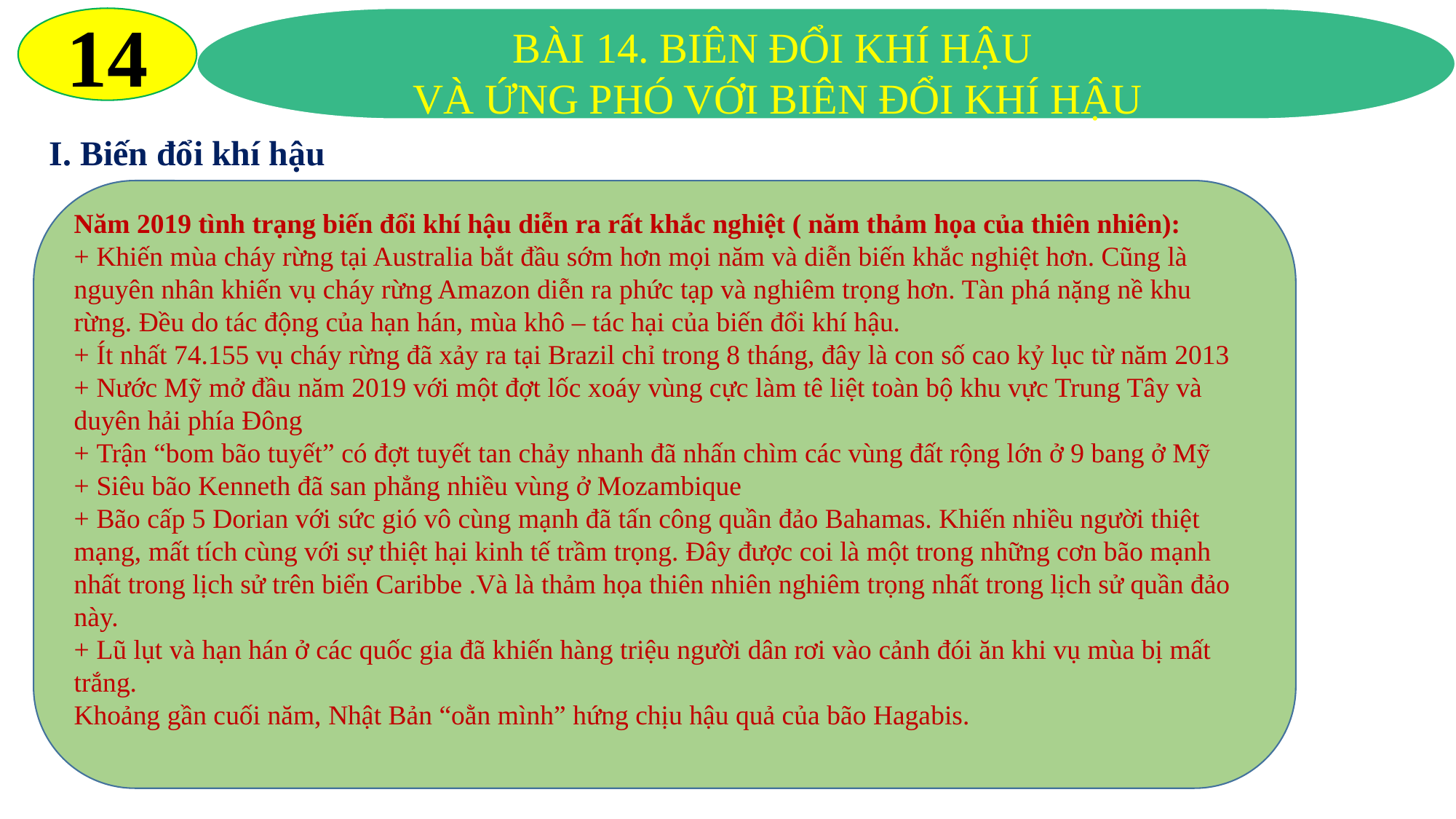

14

BÀI 14. BIÊN ĐỔI KHÍ HẬU
VÀ ỨNG PHÓ VỚI BIÊN ĐỔI KHÍ HẬU
I. Biến đổi khí hậu

Năm 2019 tình trạng biến đổi khí hậu diễn ra rất khắc nghiệt ( năm thảm họa của thiên nhiên):
+ Khiến mùa cháy rừng tại Australia bắt đầu sớm hơn mọi năm và diễn biến khắc nghiệt hơn. Cũng là nguyên nhân khiến vụ cháy rừng Amazon diễn ra phức tạp và nghiêm trọng hơn. Tàn phá nặng nề khu rừng. Đều do tác động của hạn hán, mùa khô – tác hại của biến đổi khí hậu.
+ Ít nhất 74.155 vụ cháy rừng đã xảy ra tại Brazil chỉ trong 8 tháng, đây là con số cao kỷ lục từ năm 2013
+ Nước Mỹ mở đầu năm 2019 với một đợt lốc xoáy vùng cực làm tê liệt toàn bộ khu vực Trung Tây và duyên hải phía Đông
+ Trận “bom bão tuyết” có đợt tuyết tan chảy nhanh đã nhấn chìm các vùng đất rộng lớn ở 9 bang ở Mỹ
+ Siêu bão Kenneth đã san phẳng nhiều vùng ở Mozambique
+ Bão cấp 5 Dorian với sức gió vô cùng mạnh đã tấn công quần đảo Bahamas. Khiến nhiều người thiệt mạng, mất tích cùng với sự thiệt hại kinh tế trầm trọng. Đây được coi là một trong những cơn bão mạnh nhất trong lịch sử trên biển Caribbe .Và là thảm họa thiên nhiên nghiêm trọng nhất trong lịch sử quần đảo này.
+ Lũ lụt và hạn hán ở các quốc gia đã khiến hàng triệu người dân rơi vào cảnh đói ăn khi vụ mùa bị mất trắng.
Khoảng gần cuối năm, Nhật Bản “oằn mình” hứng chịu hậu quả của bão Hagabis.